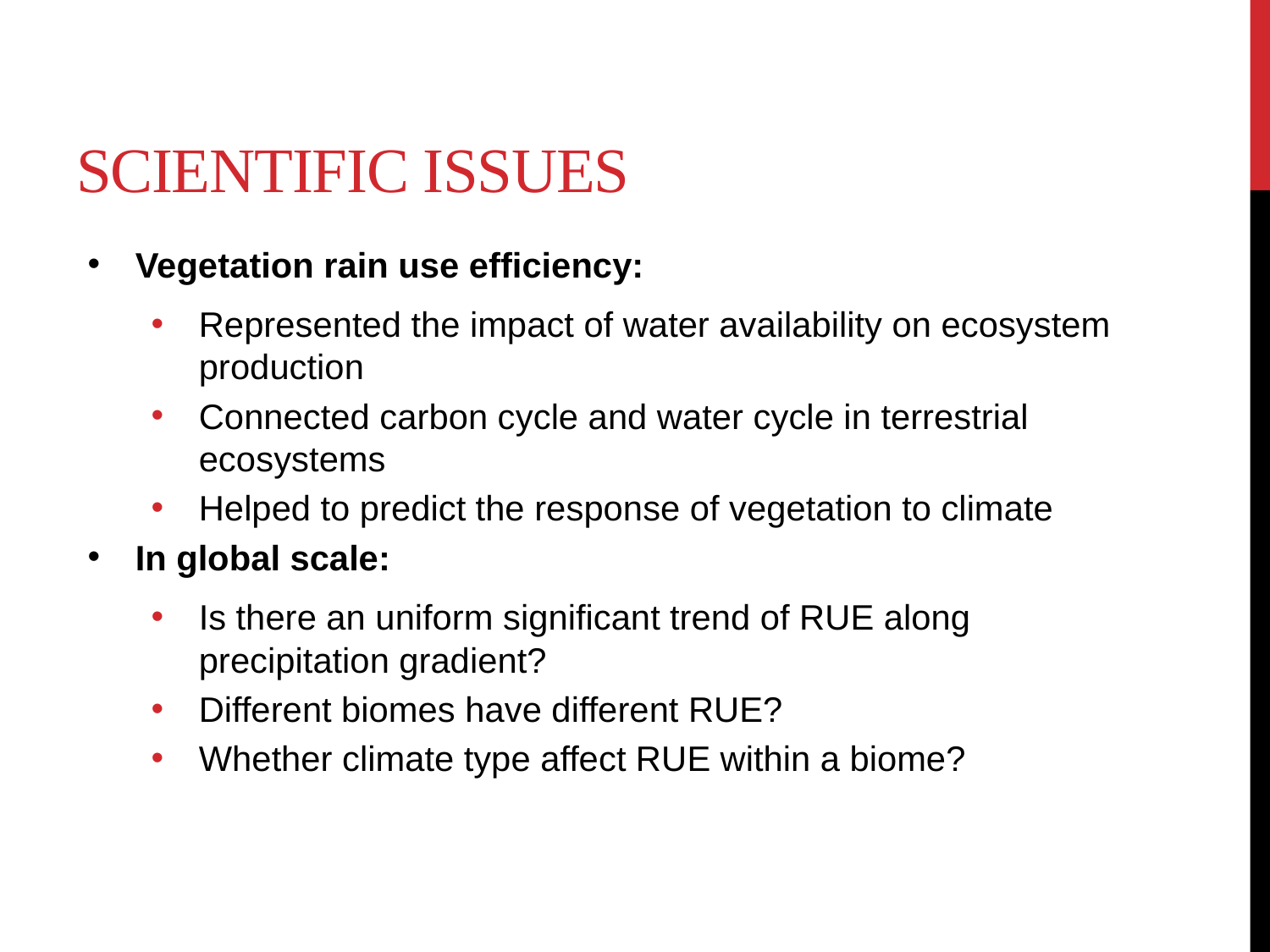

# Scientific issues
Vegetation rain use efficiency:
Represented the impact of water availability on ecosystem production
Connected carbon cycle and water cycle in terrestrial ecosystems
Helped to predict the response of vegetation to climate
In global scale:
Is there an uniform significant trend of RUE along precipitation gradient?
Different biomes have different RUE?
Whether climate type affect RUE within a biome?